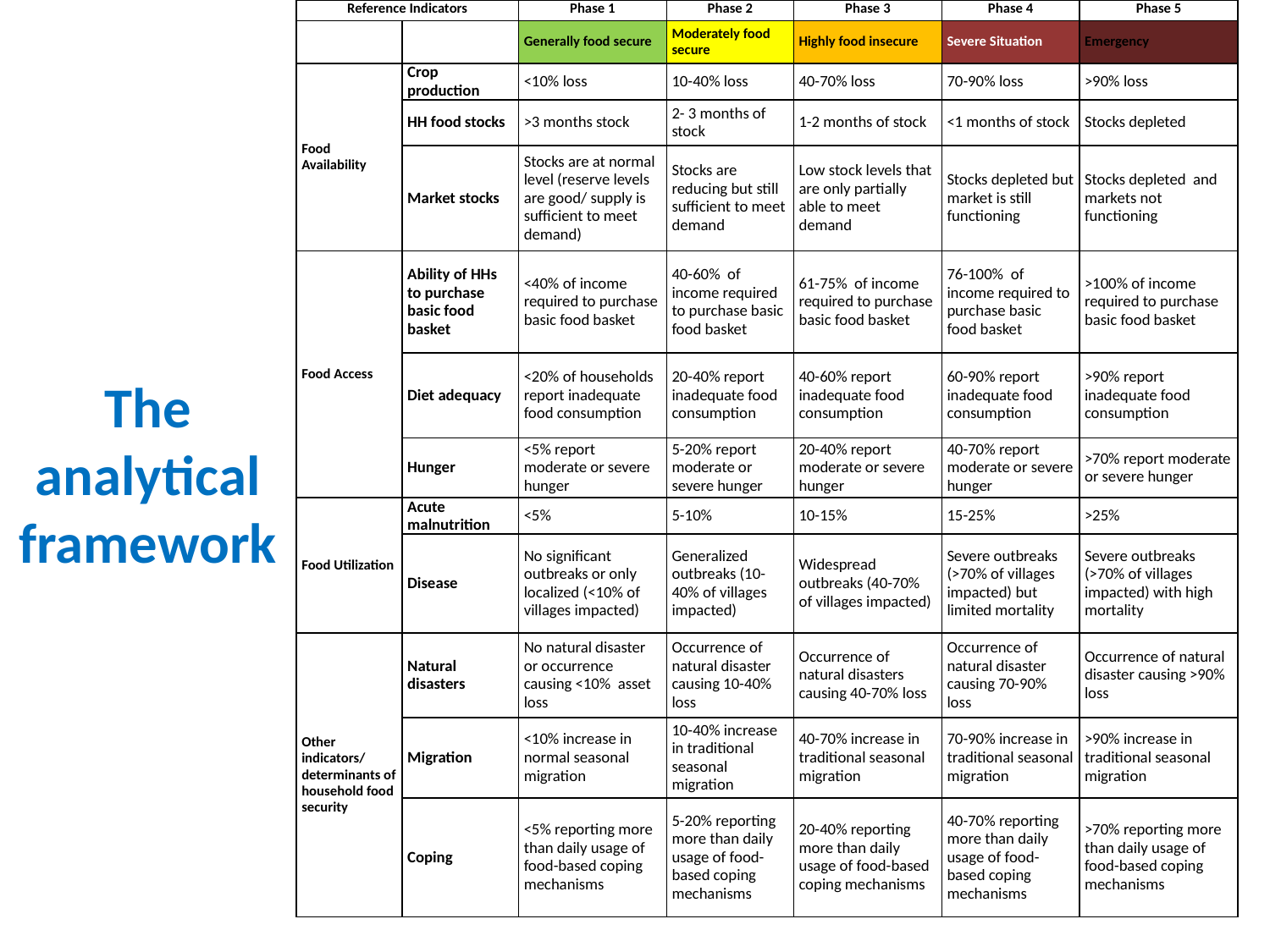

| Reference Indicators |  | Phase 1 | Phase 2 | Phase 3 | Phase 4 | Phase 5 |
| --- | --- | --- | --- | --- | --- | --- |
|  |  | Generally food secure | Moderately food secure | Highly food insecure | Severe Situation | Emergency |
| Food Availability | Crop production | <10% loss | 10-40% loss | 40-70% loss | 70-90% loss | >90% loss |
|  | HH food stocks | >3 months stock | 2- 3 months of stock | 1-2 months of stock | <1 months of stock | Stocks depleted |
|  | Market stocks | Stocks are at normal level (reserve levels are good/ supply is sufficient to meet demand) | Stocks are reducing but still sufficient to meet demand | Low stock levels that are only partially able to meet demand | Stocks depleted but market is still functioning | Stocks depleted and markets not functioning |
| Food Access | Ability of HHs to purchase basic food basket | <40% of income required to purchase basic food basket | 40-60% of income required to purchase basic food basket | 61-75% of income required to purchase basic food basket | 76-100% of income required to purchase basic food basket | >100% of income required to purchase basic food basket |
|  | Diet adequacy | <20% of households report inadequate food consumption | 20-40% report inadequate food consumption | 40-60% report inadequate food consumption | 60-90% report inadequate food consumption | >90% report inadequate food consumption |
|  | Hunger | <5% report moderate or severe hunger | 5-20% report moderate or severe hunger | 20-40% report moderate or severe hunger | 40-70% report moderate or severe hunger | >70% report moderate or severe hunger |
| Food Utilization | Acute malnutrition | <5% | 5-10% | 10-15% | 15-25% | >25% |
|  | Disease | No significant outbreaks or only localized (<10% of villages impacted) | Generalized outbreaks (10-40% of villages impacted) | Widespread outbreaks (40-70% of villages impacted) | Severe outbreaks (>70% of villages impacted) but limited mortality | Severe outbreaks (>70% of villages impacted) with high mortality |
| Other indicators/ determinants of household food security | Natural disasters | No natural disaster or occurrence causing <10% asset loss | Occurrence of natural disaster causing 10-40% loss | Occurrence of natural disasters causing 40-70% loss | Occurrence of natural disaster causing 70-90% loss | Occurrence of natural disaster causing >90% loss |
|  | Migration | <10% increase in normal seasonal migration | 10-40% increase in traditional seasonal migration | 40-70% increase in traditional seasonal migration | 70-90% increase in traditional seasonal migration | >90% increase in traditional seasonal migration |
|  | Coping | <5% reporting more than daily usage of food-based coping mechanisms | 5-20% reporting more than daily usage of food-based coping mechanisms | 20-40% reporting more than daily usage of food-based coping mechanisms | 40-70% reporting more than daily usage of food-based coping mechanisms | >70% reporting more than daily usage of food-based coping mechanisms |
The analytical framework